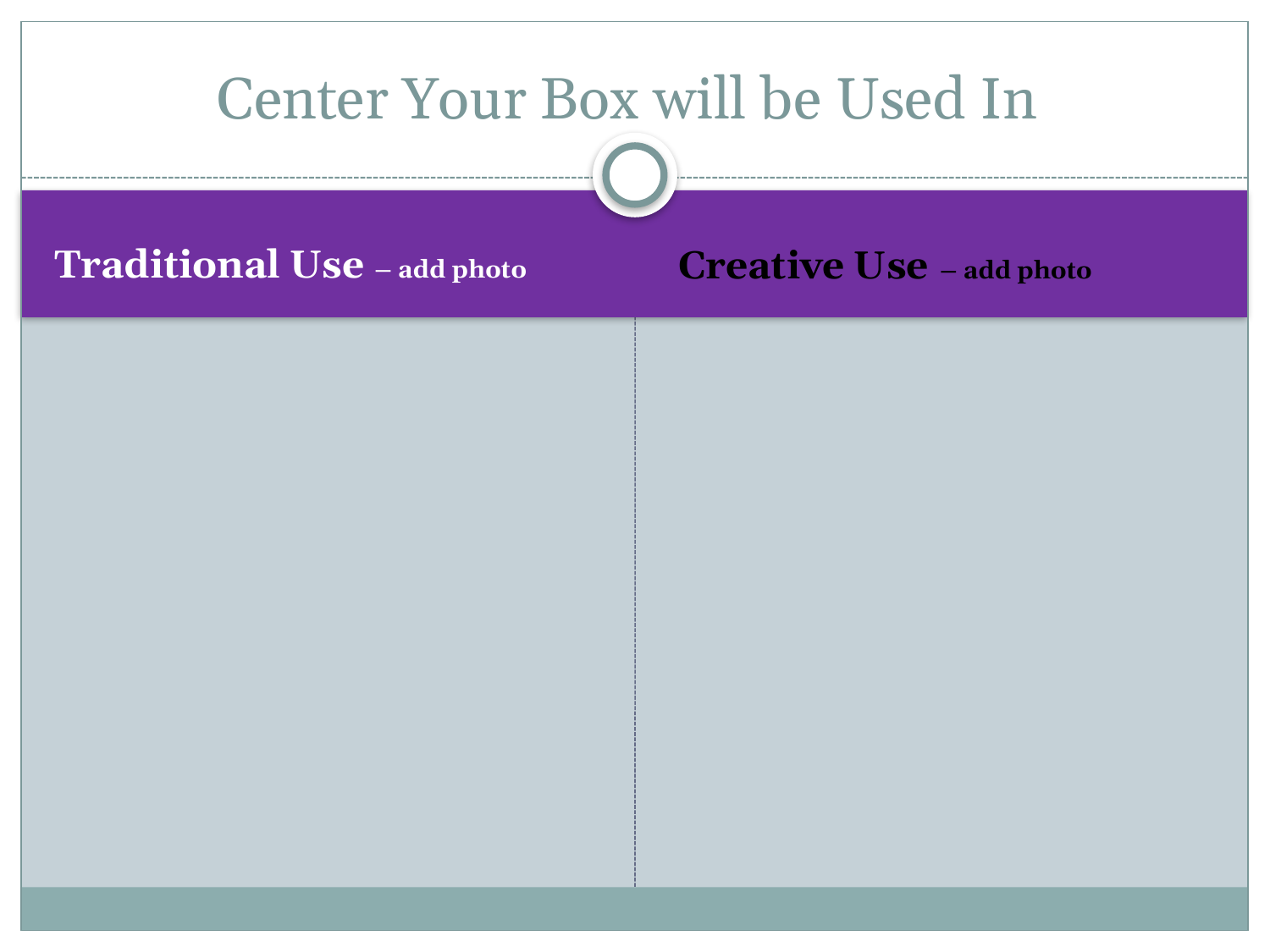

# Center Your Box will be Used In
Traditional Use – add photo
Creative Use – add photo